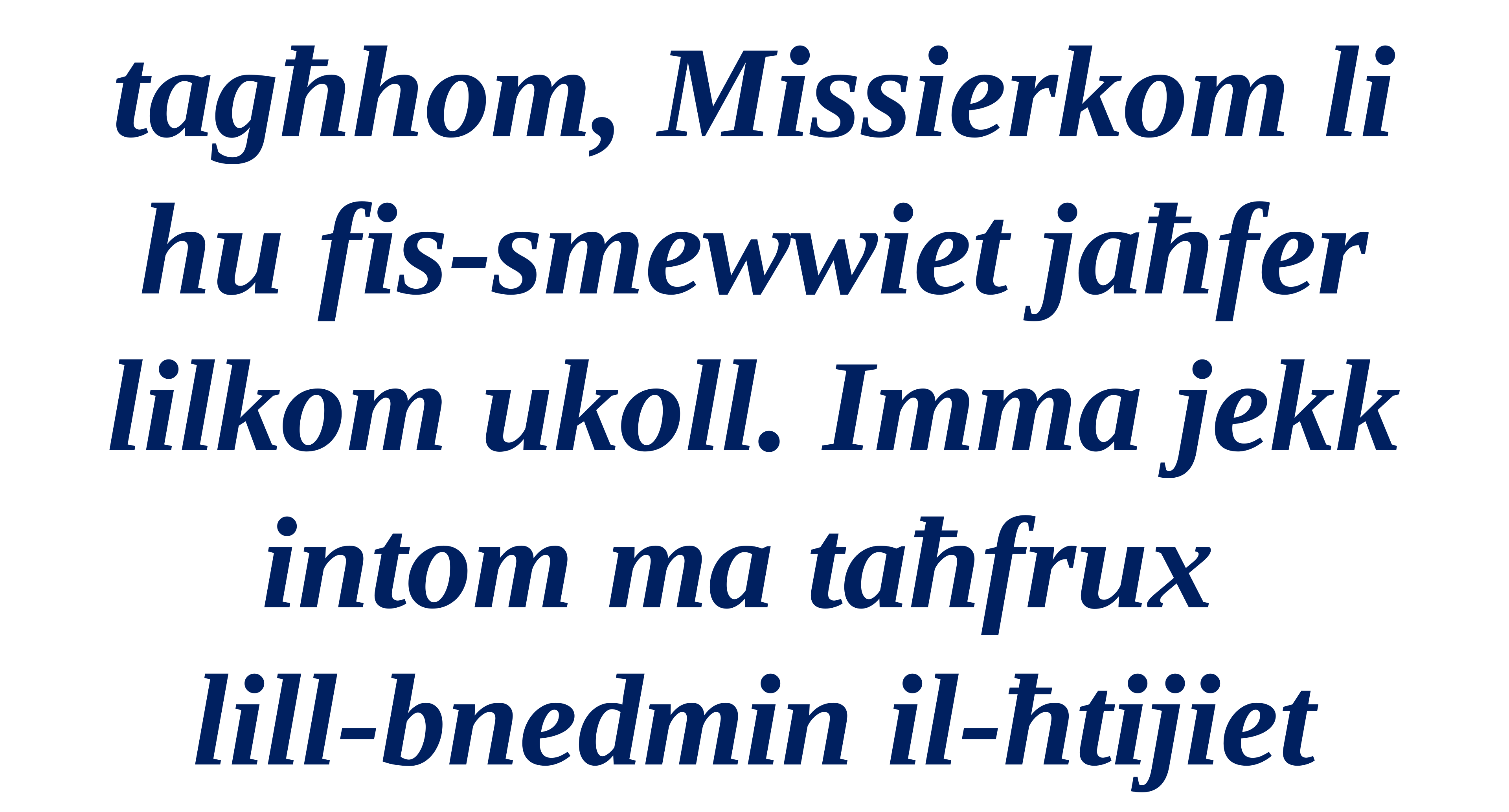

tagħhom, Missierkom li hu fis-smewwiet jaħfer lilkom ukoll. Imma jekk intom ma taħfrux
lill-bnedmin il-ħtijiet